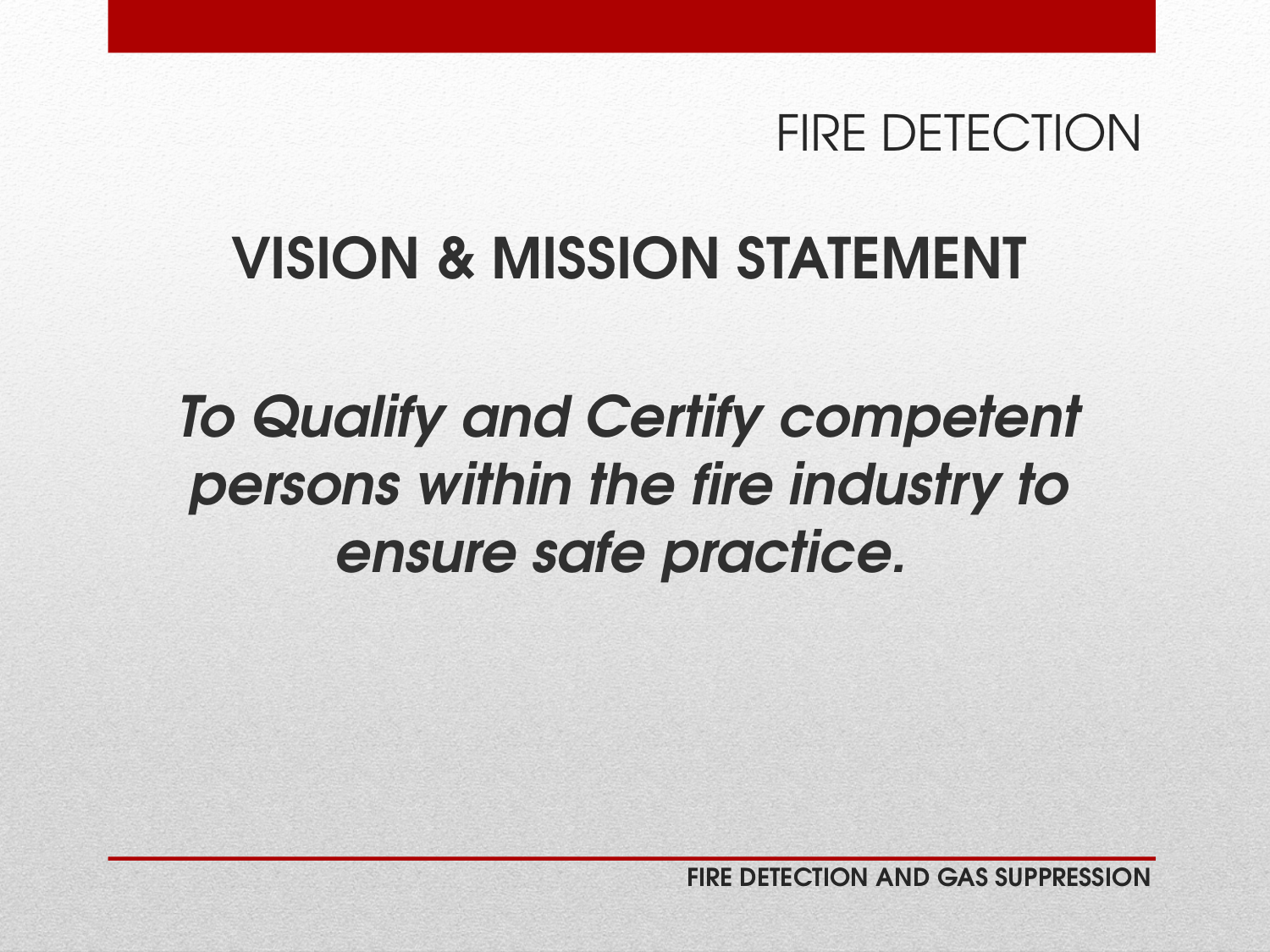

# FIRE DETECTION
VISION & MISSION STATEMENT

To Qualify and Certify competent persons within the fire industry to ensure safe practice.